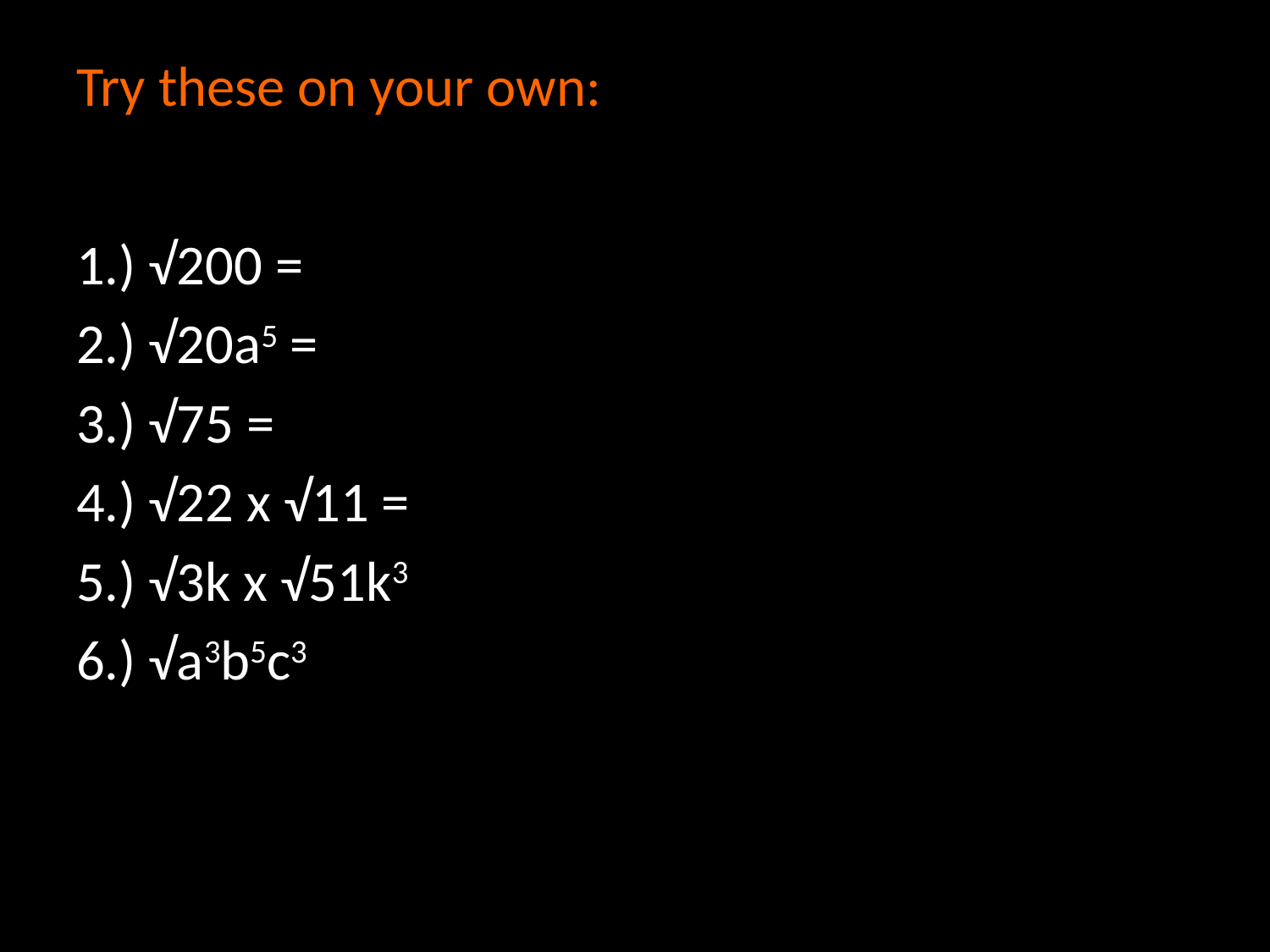

# Try these on your own:
1.) √200 =
2.) √20a5 =
3.) √75 =
4.) √22 x √11 =
5.) √3k x √51k3
6.) √a3b5c3